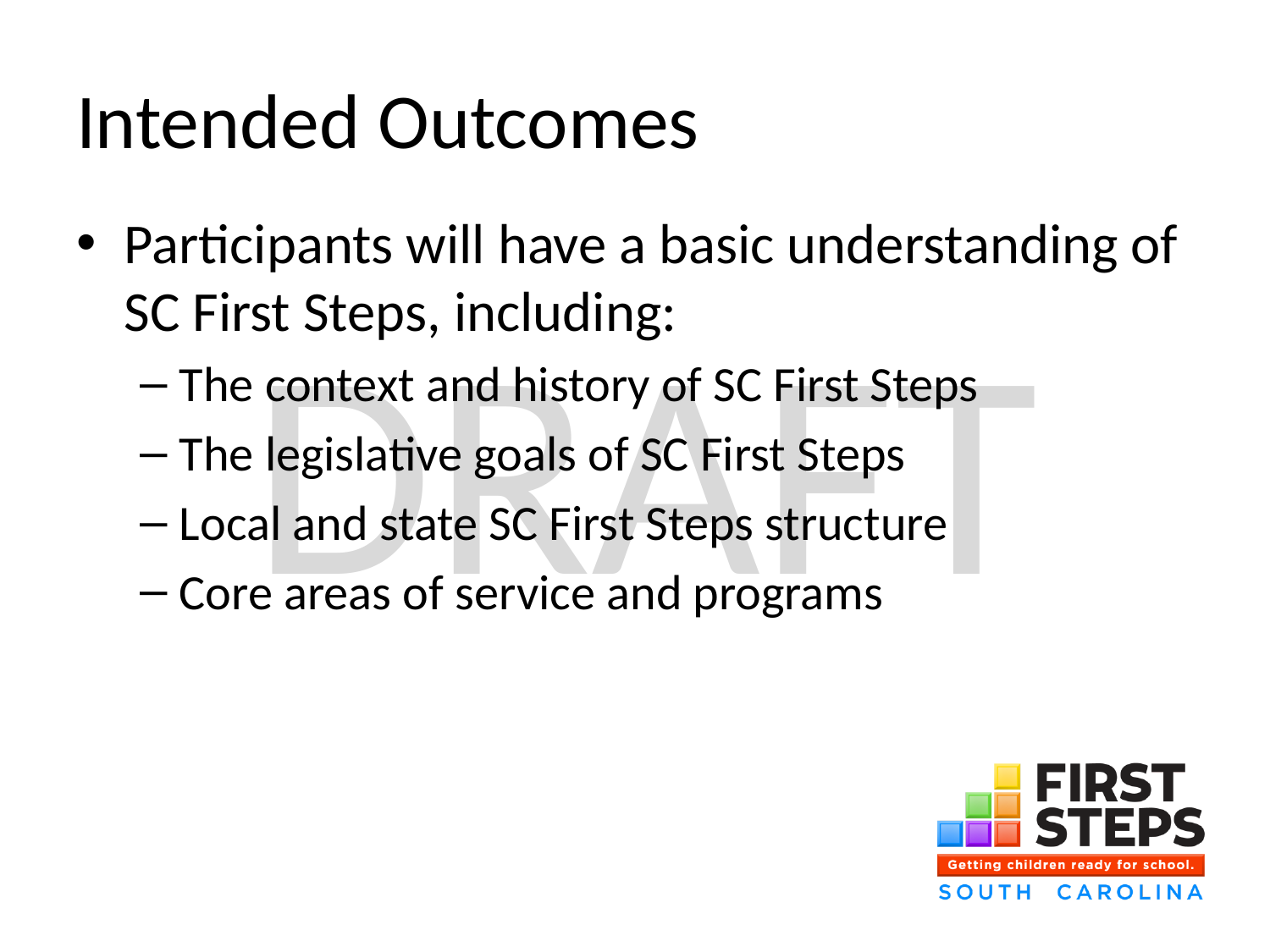

# Intended Outcomes
Participants will have a basic understanding of  SC First Steps, including:
The context and history of SC First Steps
The legislative goals of SC First Steps
Local and state SC First Steps structure
Core areas of service and programs